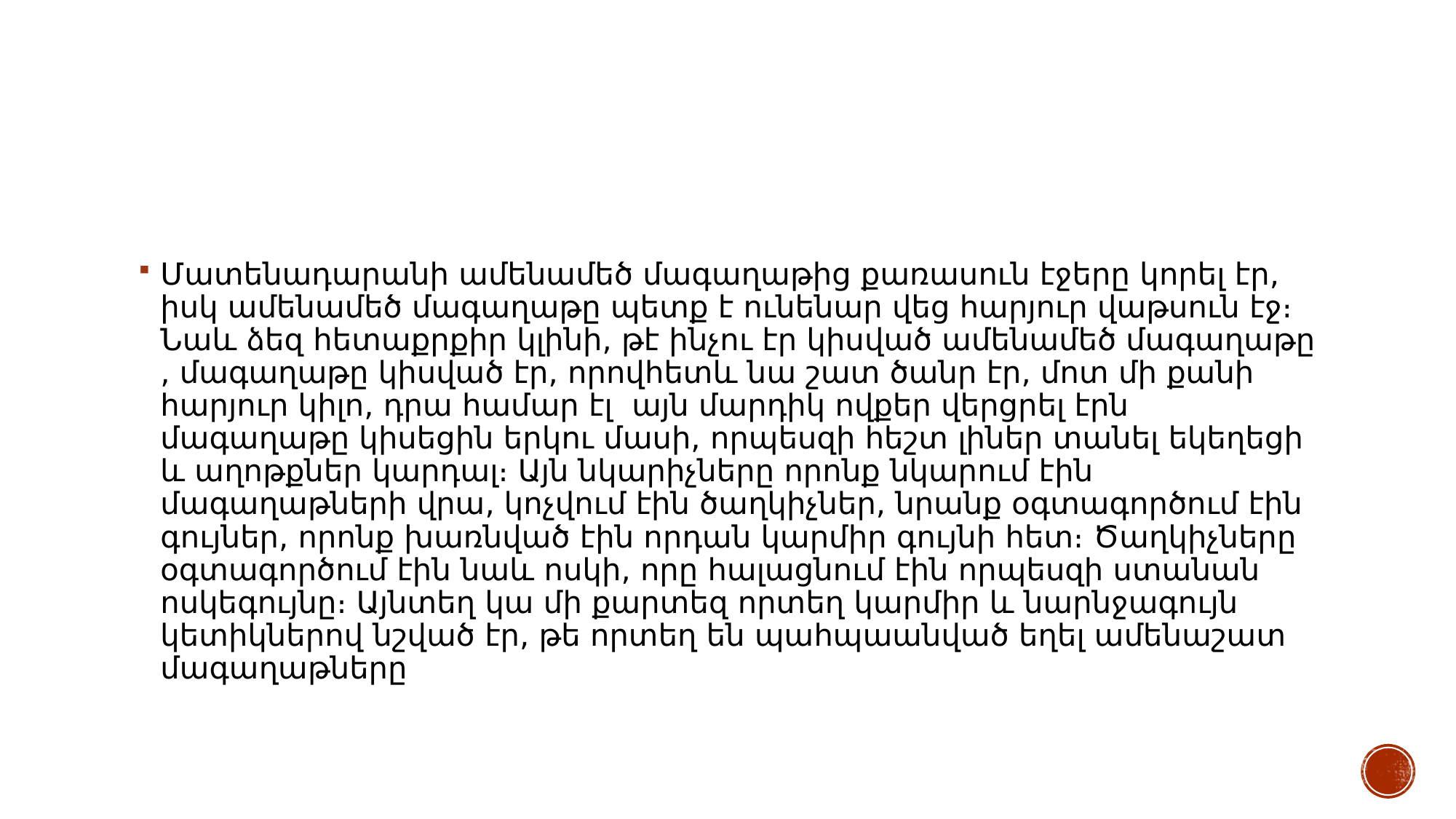

#
Մատենադարանի ամենամեծ մագաղաթից քառասուն էջերը կորել էր, իսկ ամենամեծ մագաղաթը պետք է ունենար վեց հարյուր վաթսուն էջ։ Նաև ձեզ հետաքրքիր կլինի, թէ ինչու էր կիսված ամենամեծ մագաղաթը , մագաղաթը կիսված էր, որովհետև նա շատ ծանր էր, մոտ մի քանի հարյուր կիլո, դրա համար էլ  այն մարդիկ ովքեր վերցրել էրն մագաղաթը կիսեցին երկու մասի, որպեսզի հեշտ լիներ տանել եկեղեցի և աղոթքներ կարդալ։ Այն նկարիչները որոնք նկարում էին մագաղաթների վրա, կոչվում էին ծաղկիչներ, նրանք օգտագործում էին գույներ, որոնք խառնված էին որդան կարմիր գույնի հետ։ Ծաղկիչները օգտագործում էին նաև ոսկի, որը հալացնում էին որպեսզի ստանան ոսկեգույնը։ Այնտեղ կա մի քարտեզ որտեղ կարմիր և նարնջագույն կետիկներով նշված էր, թե որտեղ են պահպաանված եղել ամենաշատ մագաղաթները